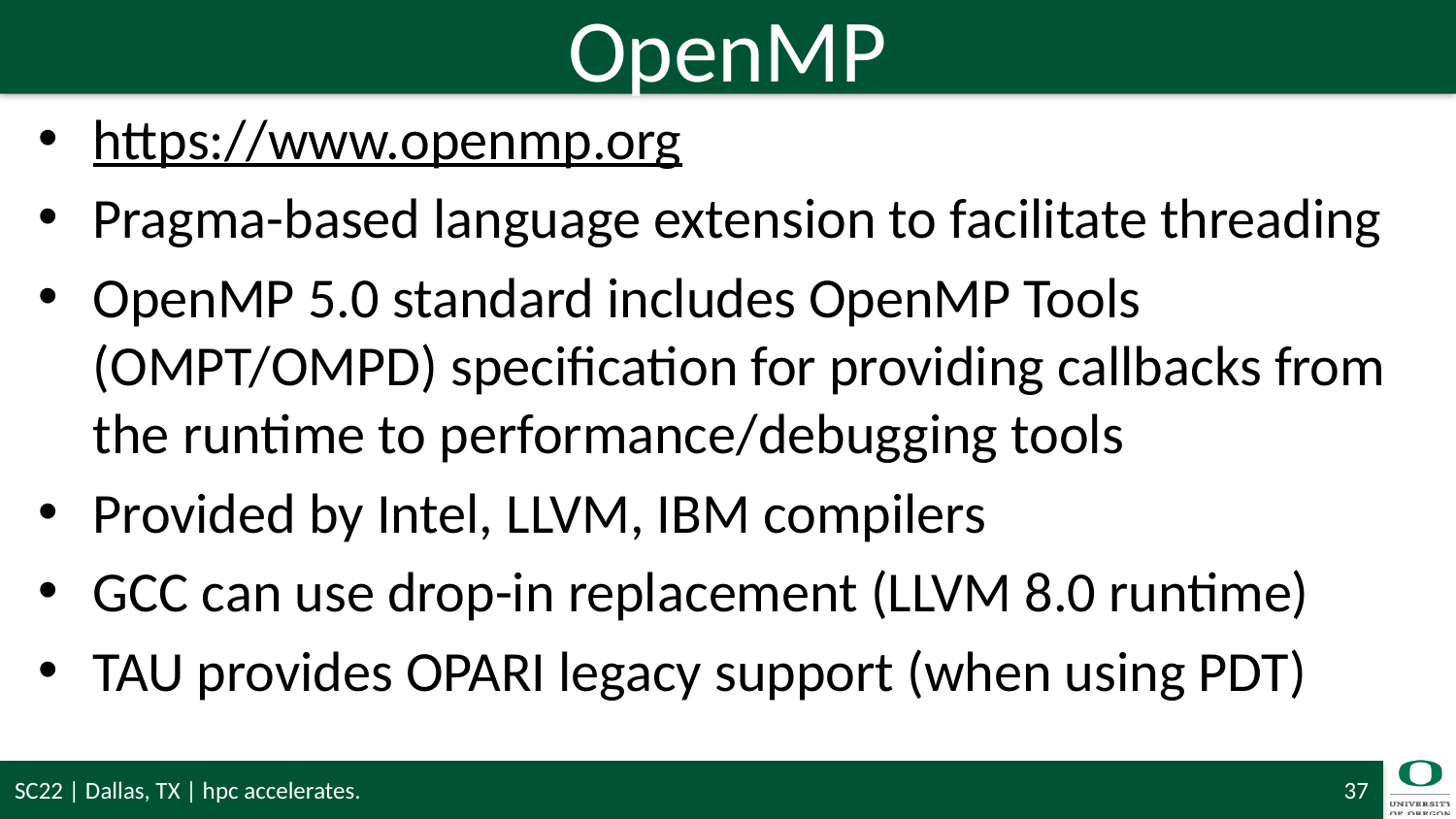

# OpenMP
https://www.openmp.org
Pragma-based language extension to facilitate threading
OpenMP 5.0 standard includes OpenMP Tools (OMPT/OMPD) specification for providing callbacks from the runtime to performance/debugging tools
Provided by Intel, LLVM, IBM compilers
GCC can use drop-in replacement (LLVM 8.0 runtime)
TAU provides OPARI legacy support (when using PDT)
SC22 | Dallas, TX | hpc accelerates.
37